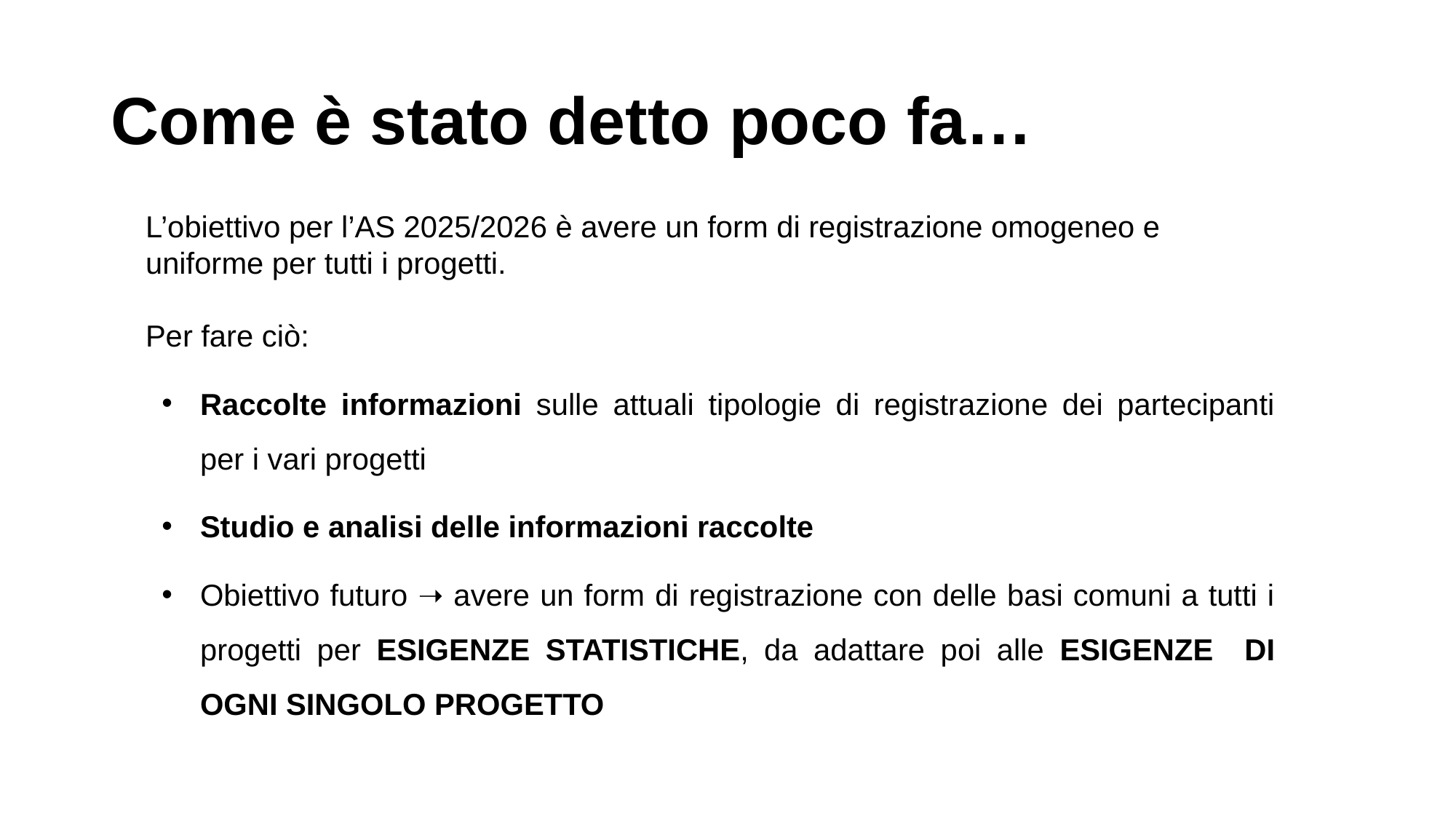

# Come è stato detto poco fa…
L’obiettivo per l’AS 2025/2026 è avere un form di registrazione omogeneo e uniforme per tutti i progetti.

Per fare ciò:
Raccolte informazioni sulle attuali tipologie di registrazione dei partecipanti per i vari progetti
Studio e analisi delle informazioni raccolte
Obiettivo futuro ➝ avere un form di registrazione con delle basi comuni a tutti i progetti per ESIGENZE STATISTICHE, da adattare poi alle ESIGENZE  DI OGNI SINGOLO PROGETTO